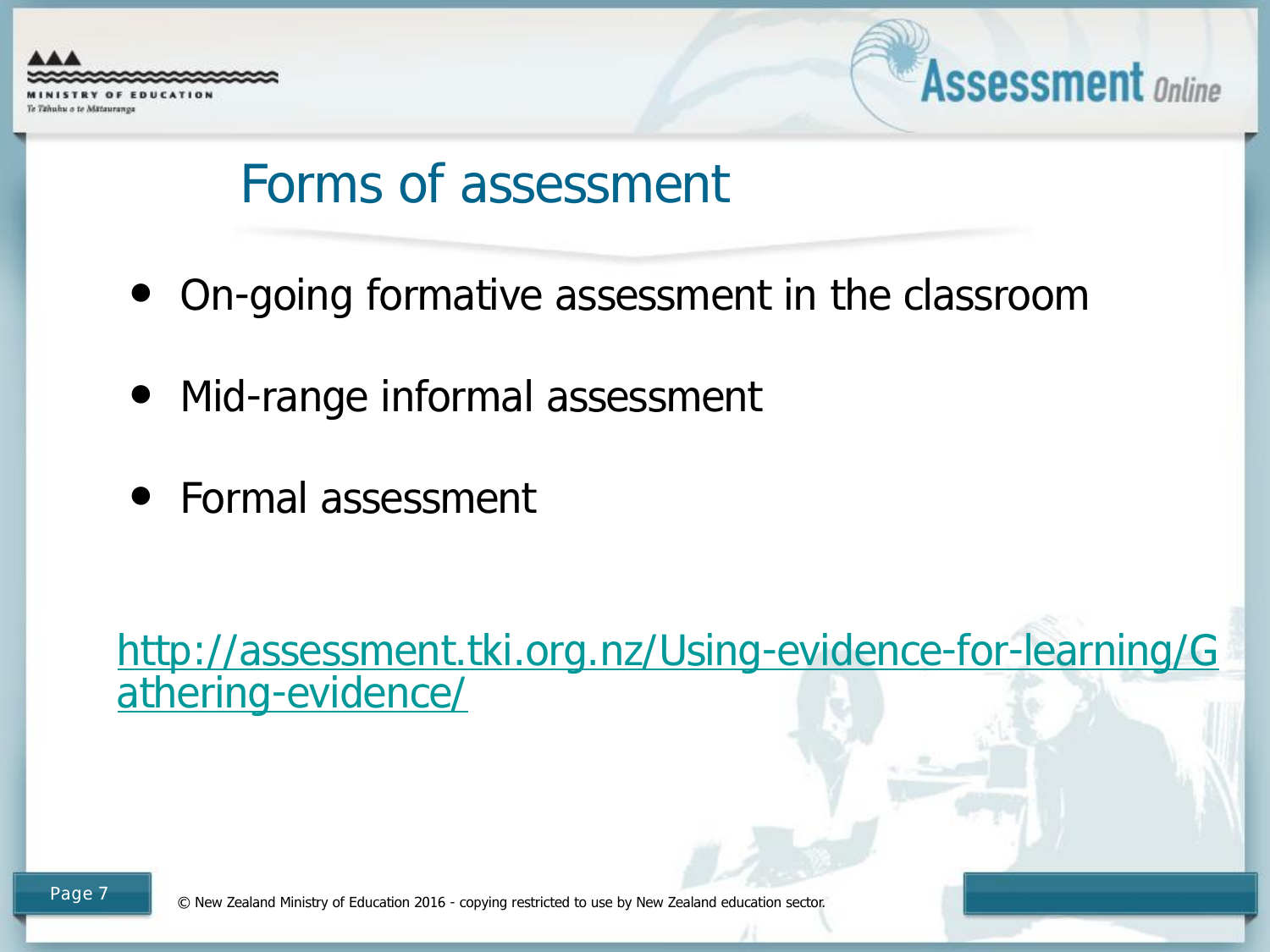

Forms of assessment
On-going formative assessment in the classroom

Mid-range informal assessment

Formal assessment

http://assessment.tki.org.nz/Using-evidence-for-learning/Gathering-evidence/